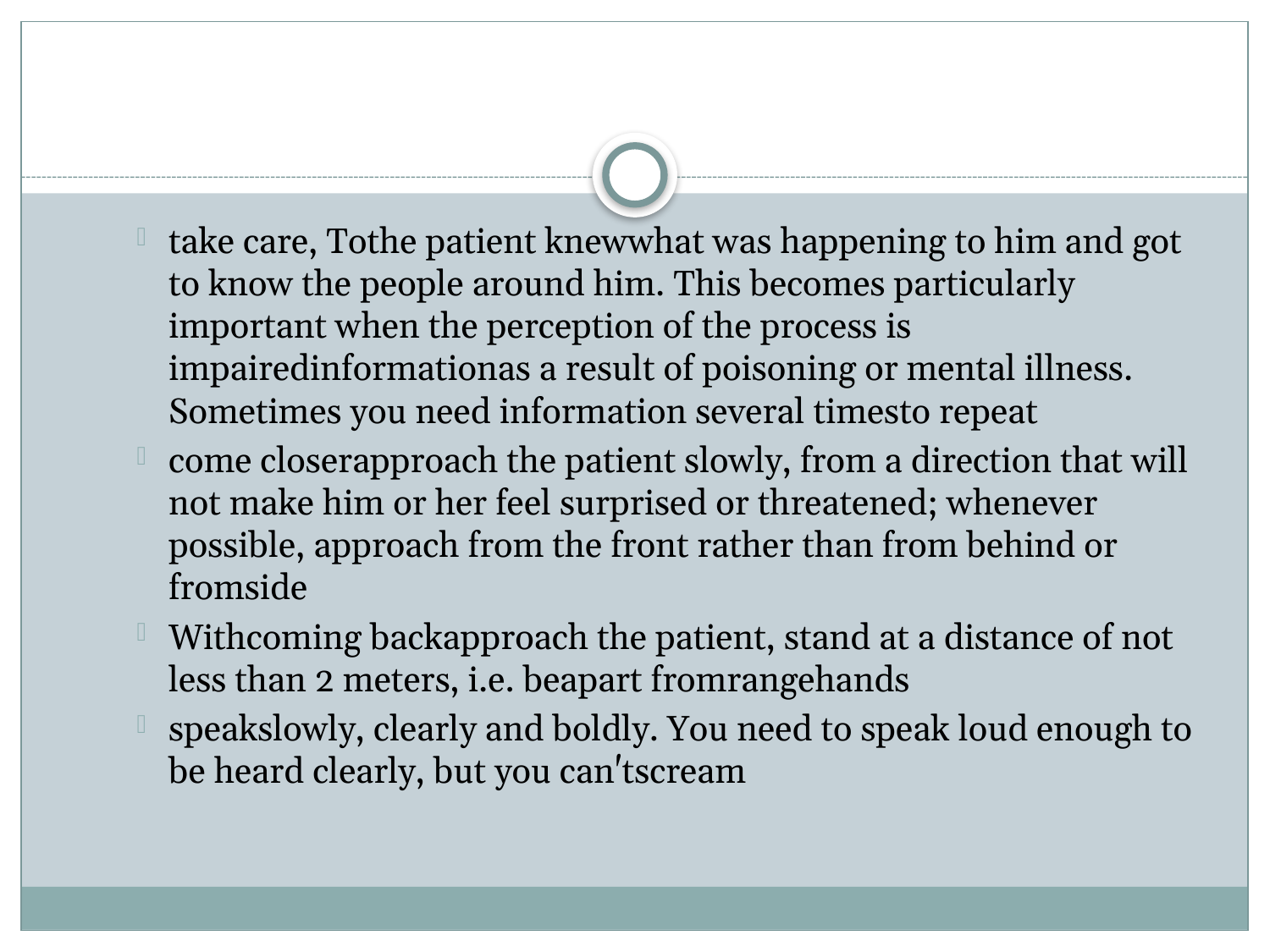

#
take care, Tothe patient knewwhat was happening to him and got to know the people around him. This becomes particularly important when the perception of the process is impairedinformationas a result of poisoning or mental illness. Sometimes you need information several timesto repeat
come closerapproach the patient slowly, from a direction that will not make him or her feel surprised or threatened; whenever possible, approach from the front rather than from behind or fromside
Withcoming backapproach the patient, stand at a distance of not less than 2 meters, i.e. beapart fromrangehands
speakslowly, clearly and boldly. You need to speak loud enough to be heard clearly, but you can'tscream